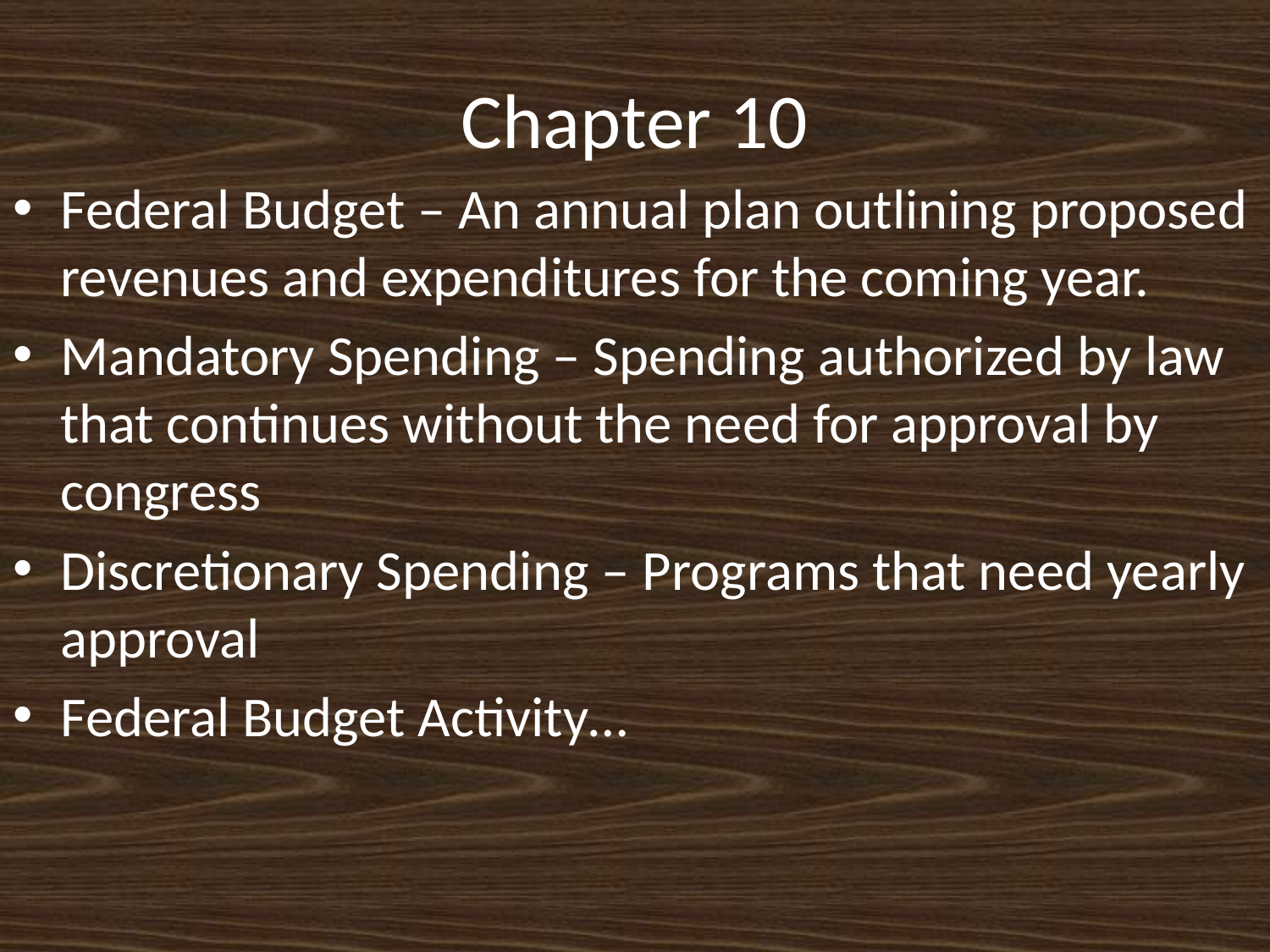

# Chapter 10
Federal Budget – An annual plan outlining proposed revenues and expenditures for the coming year.
Mandatory Spending – Spending authorized by law that continues without the need for approval by congress
Discretionary Spending – Programs that need yearly approval
Federal Budget Activity…